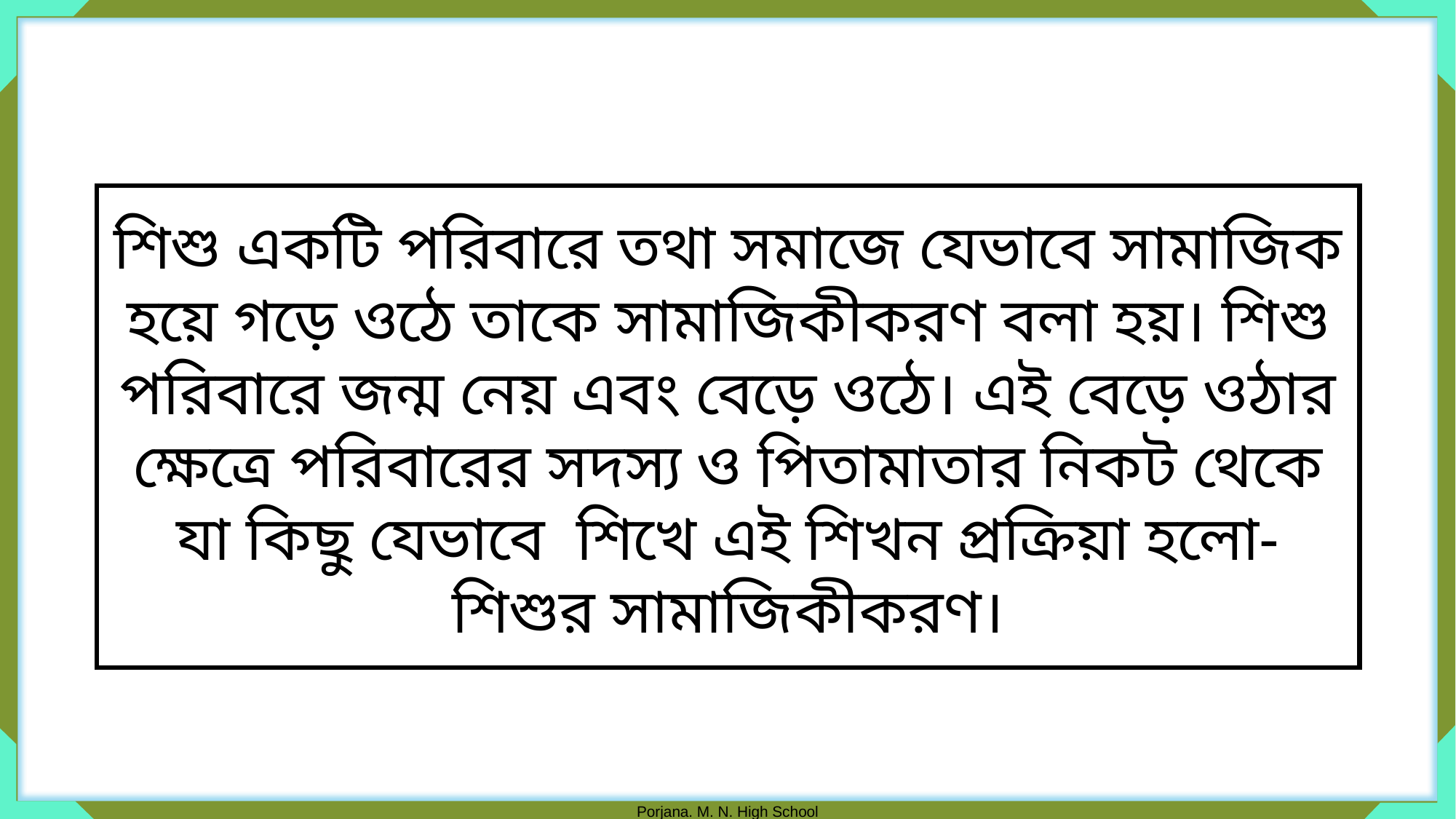

শিশু একটি পরিবারে তথা সমাজে যেভাবে সামাজিক হয়ে গড়ে ওঠে তাকে সামাজিকীকরণ বলা হয়। শিশু পরিবারে জন্ম নেয় এবং বেড়ে ওঠে। এই বেড়ে ওঠার ক্ষেত্রে পরিবারের সদস্য ও পিতামাতার নিকট থেকে যা কিছু যেভাবে  শিখে এই শিখন প্রক্রিয়া হলো-শিশুর সামাজিকীকরণ।